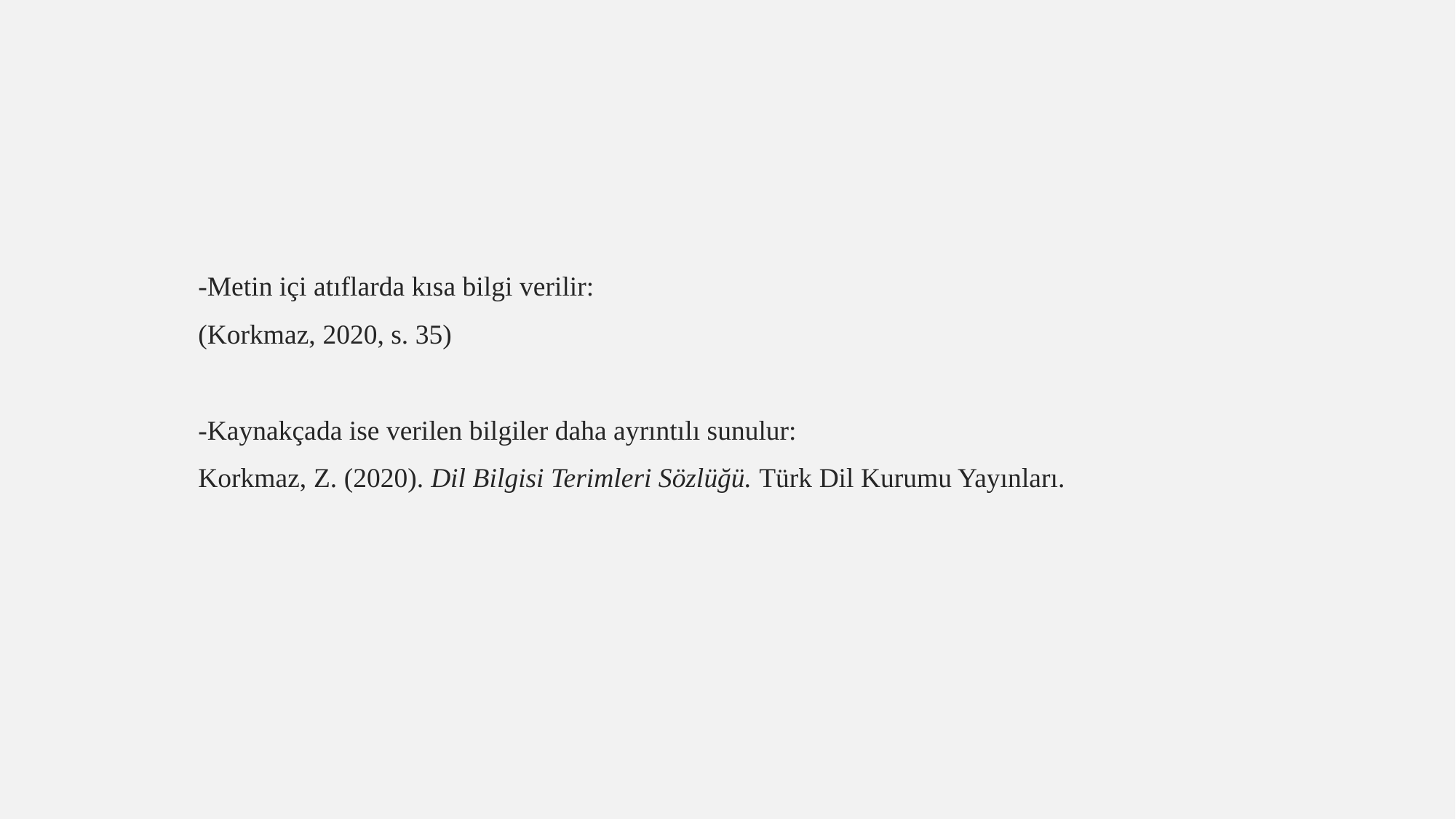

-Metin içi atıflarda kısa bilgi verilir:
(Korkmaz, 2020, s. 35)

-Kaynakçada ise verilen bilgiler daha ayrıntılı sunulur:
Korkmaz, Z. (2020). Dil Bilgisi Terimleri Sözlüğü. Türk Dil Kurumu Yayınları.